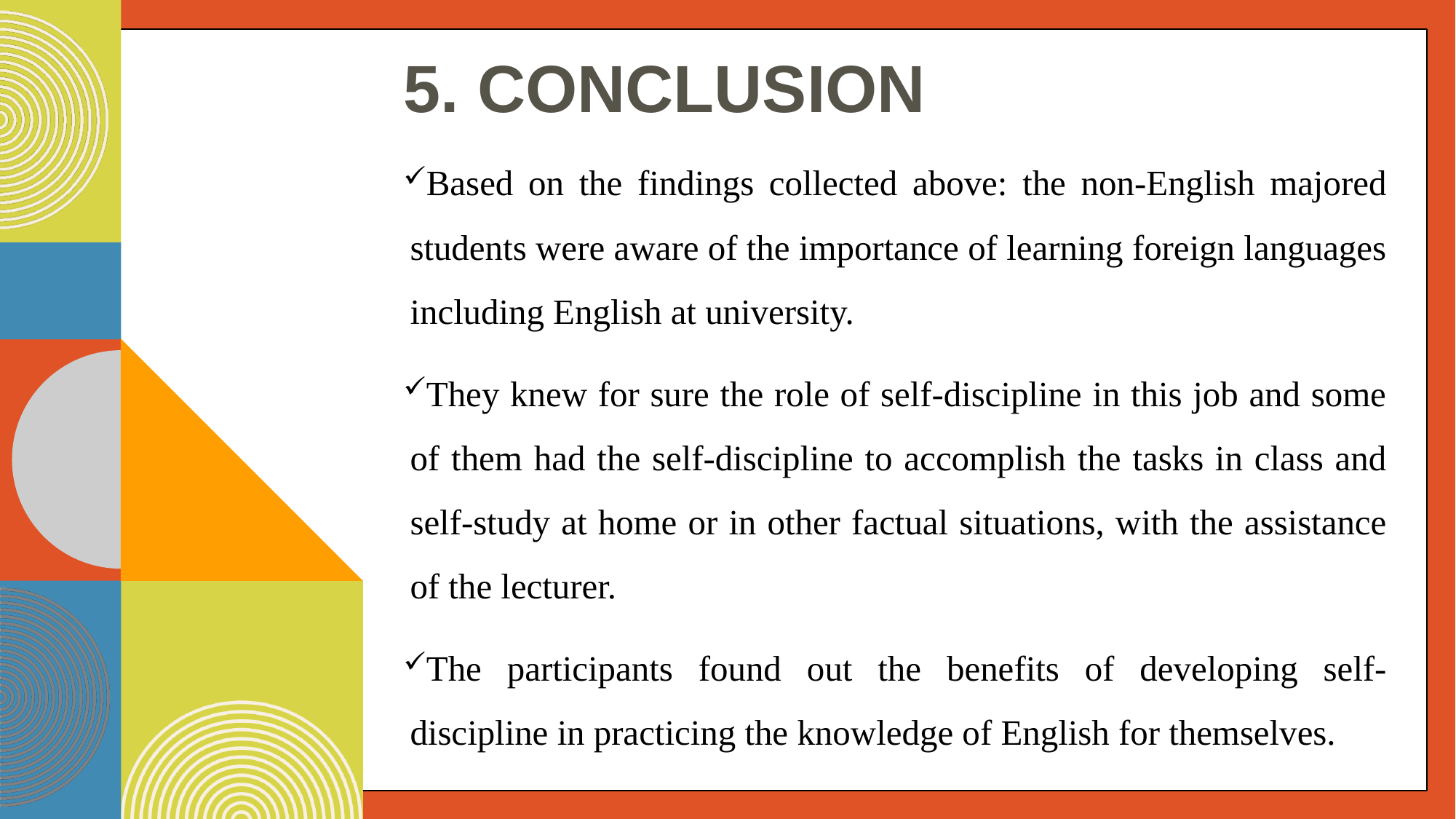

# 5. conclusion
Based on the findings collected above: the non-English majored students were aware of the importance of learning foreign languages including English at university.
They knew for sure the role of self-discipline in this job and some of them had the self-discipline to accomplish the tasks in class and self-study at home or in other factual situations, with the assistance of the lecturer.
The participants found out the benefits of developing self-discipline in practicing the knowledge of English for themselves.

15